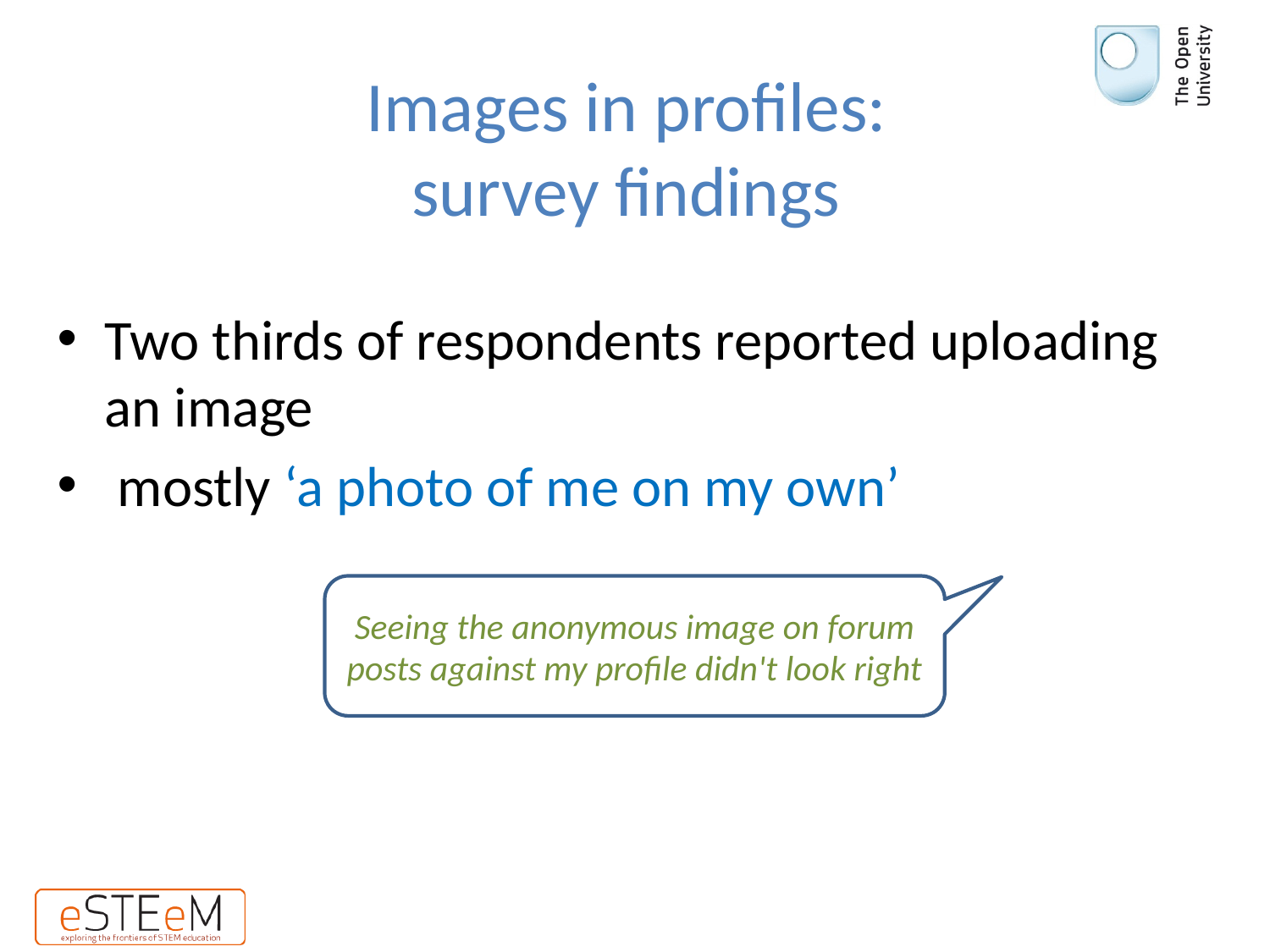

# Images in profiles: survey findings
Two thirds of respondents reported uploading an image
 mostly ‘a photo of me on my own’

Seeing the anonymous image on forum posts against my profile didn't look right